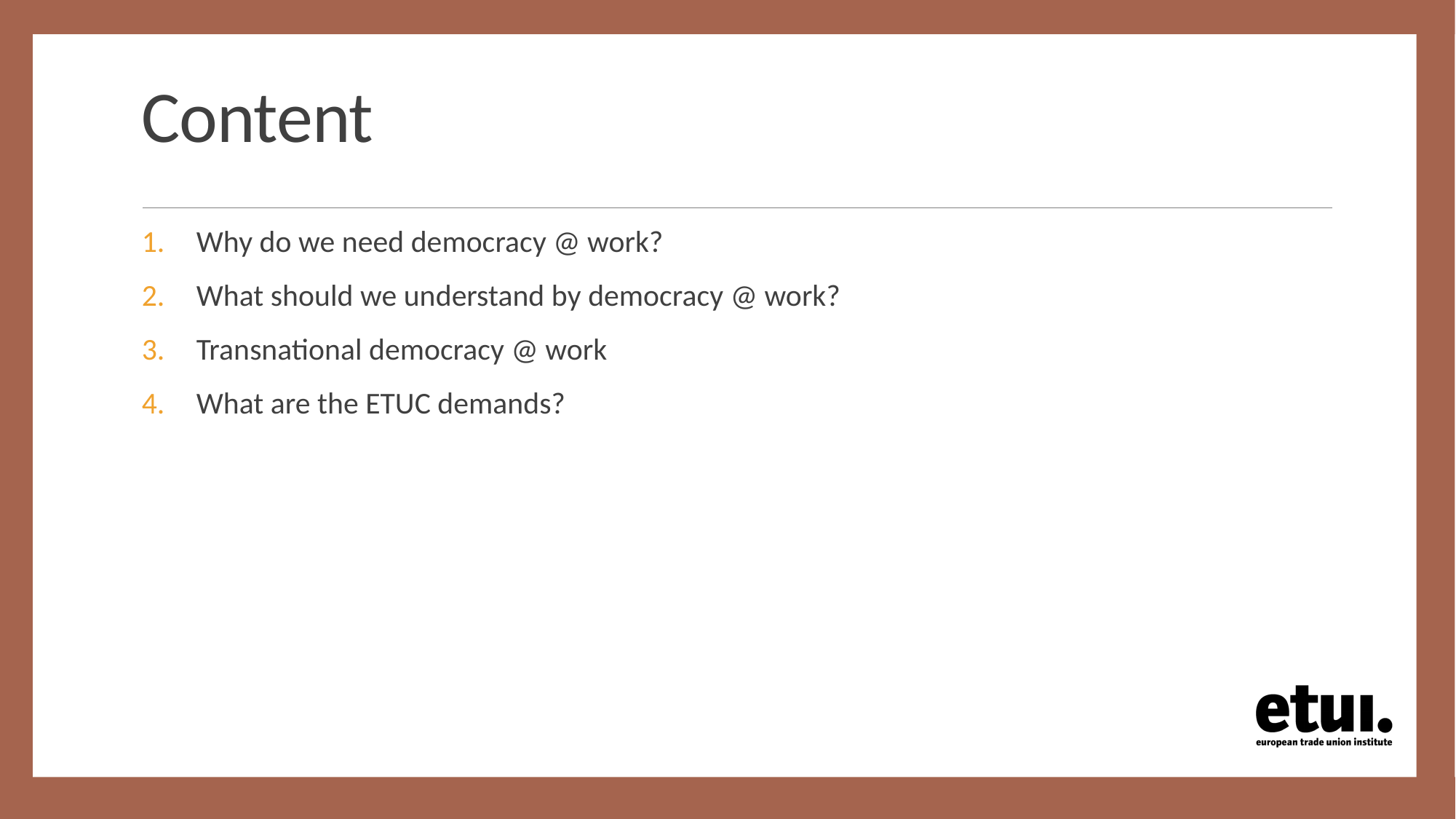

# Content
Why do we need democracy @ work?
What should we understand by democracy @ work?
Transnational democracy @ work
What are the ETUC demands?